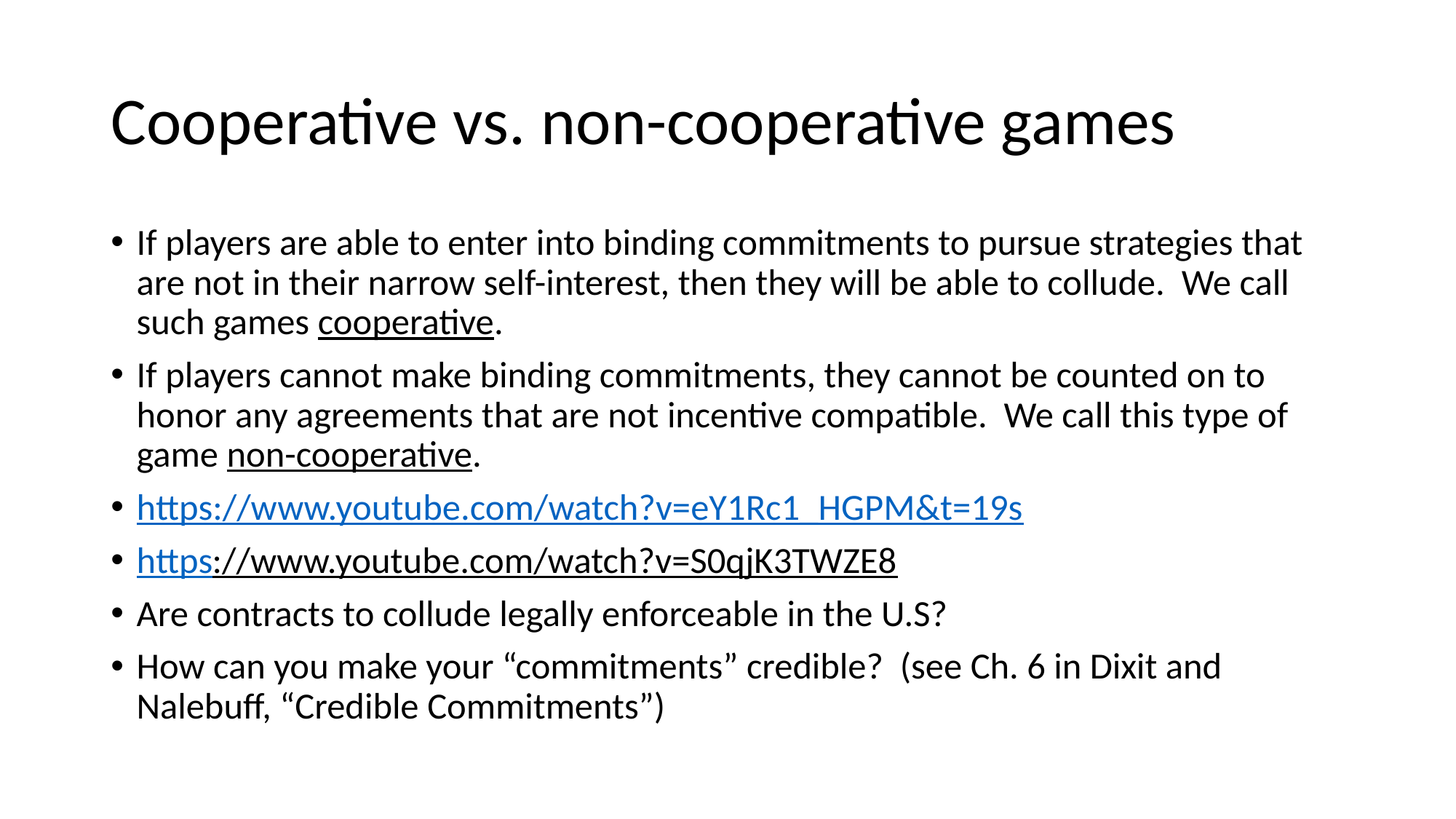

# Cooperative vs. non-cooperative games
If players are able to enter into binding commitments to pursue strategies that are not in their narrow self-interest, then they will be able to collude.  We call such games cooperative.
If players cannot make binding commitments, they cannot be counted on to honor any agreements that are not incentive compatible.  We call this type of game non-cooperative.
https://www.youtube.com/watch?v=eY1Rc1_HGPM&t=19s
https://www.youtube.com/watch?v=S0qjK3TWZE8
Are contracts to collude legally enforceable in the U.S?
How can you make your “commitments” credible?  (see Ch. 6 in Dixit and Nalebuff, “Credible Commitments”)